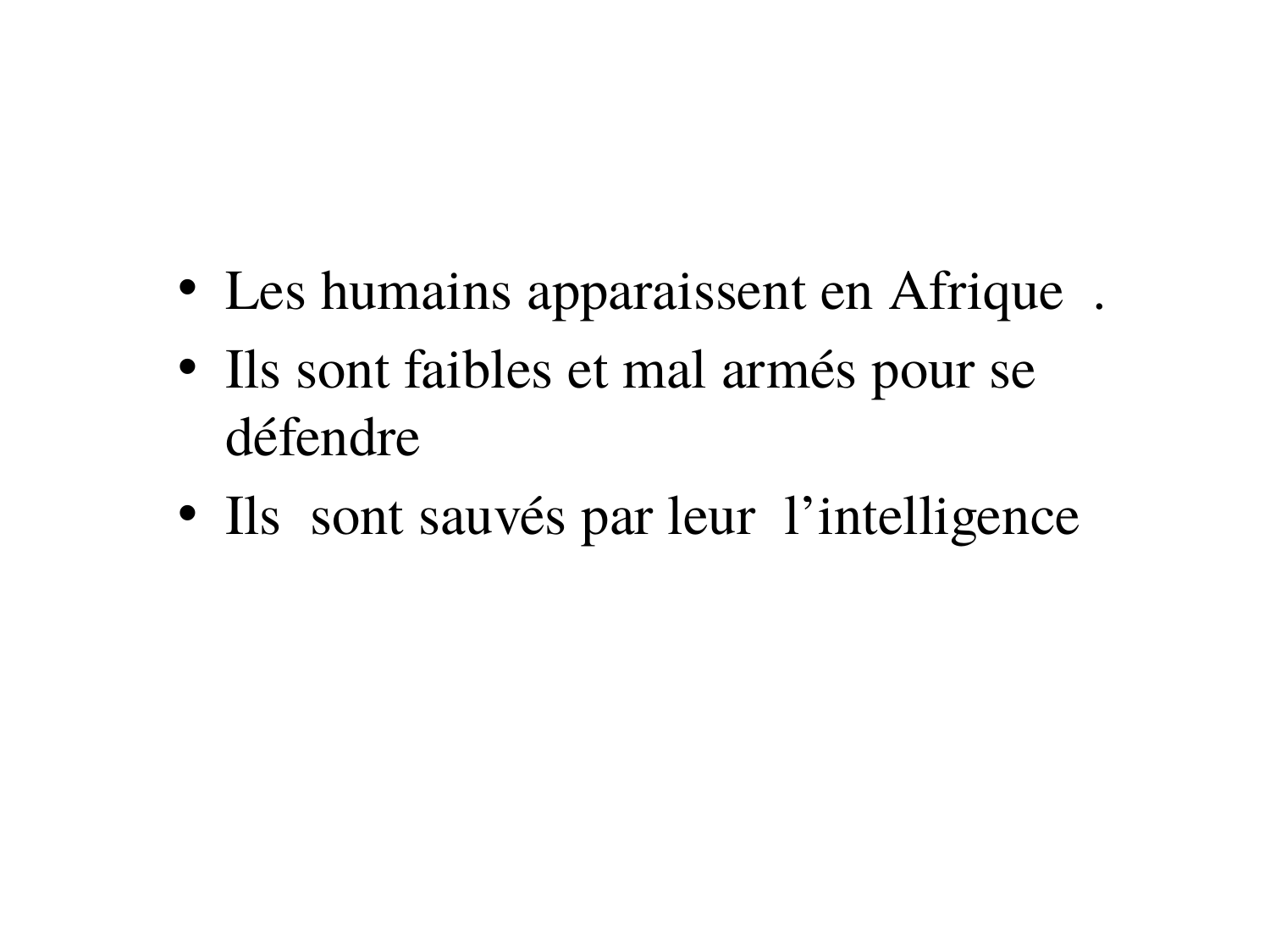

#
Les humains apparaissent en Afrique  .
Ils sont faibles et mal armés pour se défendre
Ils  sont sauvés par leur  l’intelligence